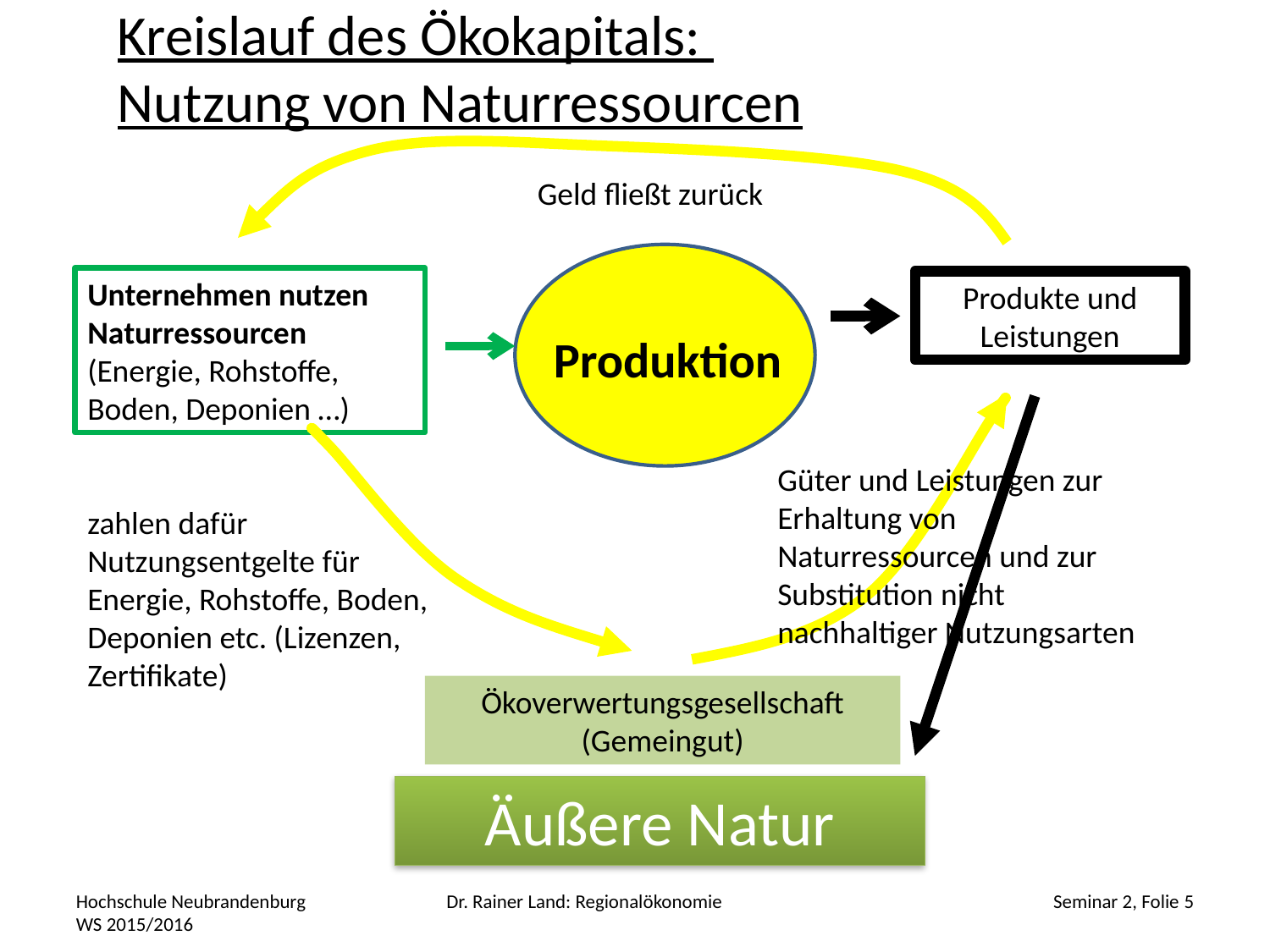

# Kreislauf des Ökokapitals: Nutzung von Naturressourcen

Geld fließt zurück

Unternehmen nutzen Naturressourcen
(Energie, Rohstoffe, Boden, Deponien …)
Produkte und Leistungen
Produktion

Güter und Leistungen zur Erhaltung von Naturressourcen und zur Substitution nicht nachhaltiger Nutzungsarten
zahlen dafür Nutzungsentgelte für Energie, Rohstoffe, Boden, Deponien etc. (Lizenzen, Zertifikate)
Ökoverwertungsgesellschaft (Gemeingut)
Äußere Natur
Hochschule Neubrandenburg    WS 2015/2016
Dr. Rainer Land: Regionalökonomie
Seminar 2, Folie 5